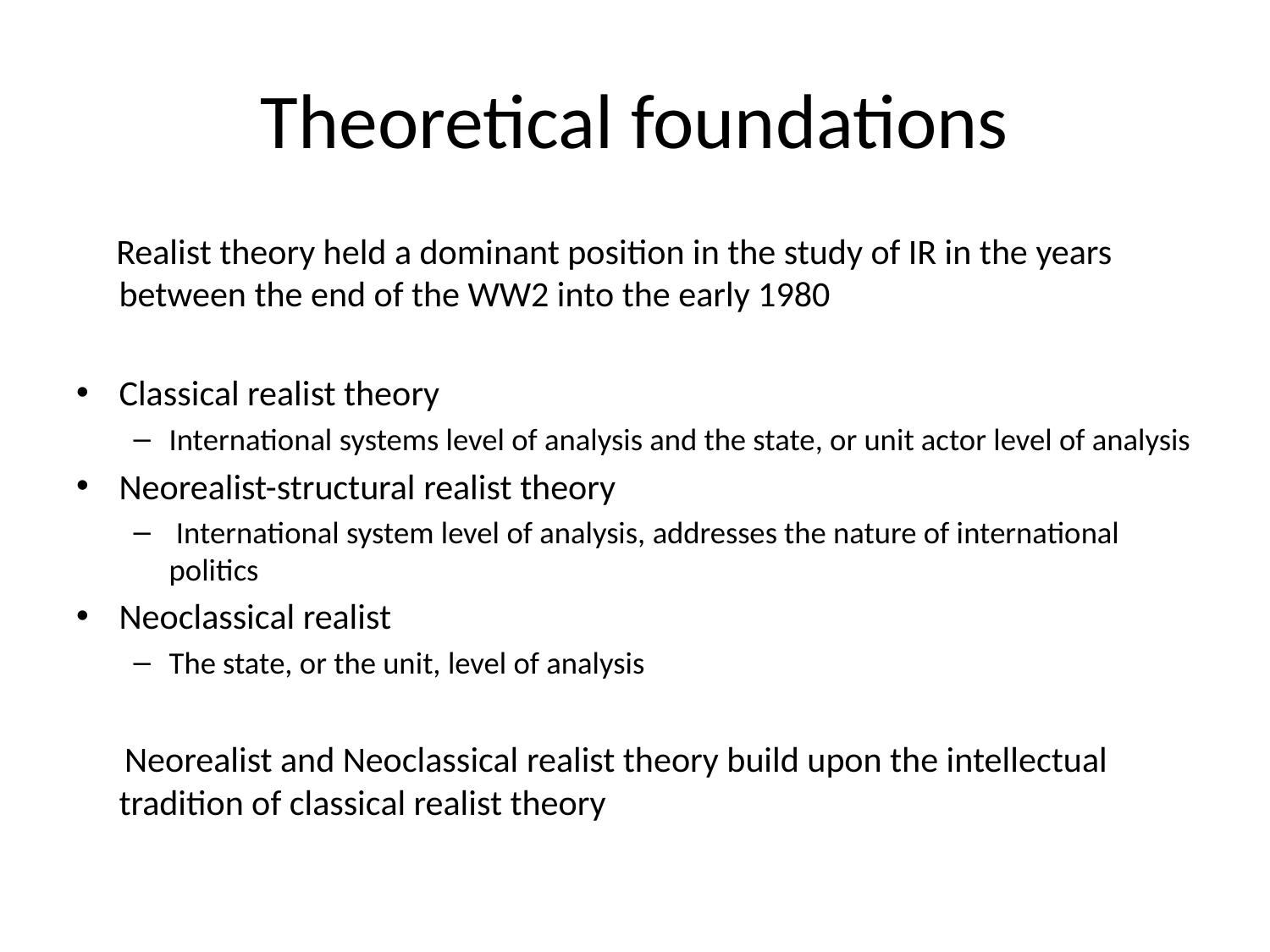

# Theoretical foundations
     Realist theory held a dominant position in the study of IR in the years between the end of the WW2 into the early 1980

Classical realist theory
International systems level of analysis and the state, or unit actor level of analysis
Neorealist-structural realist theory
 International system level of analysis, addresses the nature of international politics
Neoclassical realist
The state, or the unit, level of analysis

      Neorealist and Neoclassical realist theory build upon the intellectual tradition of classical realist theory